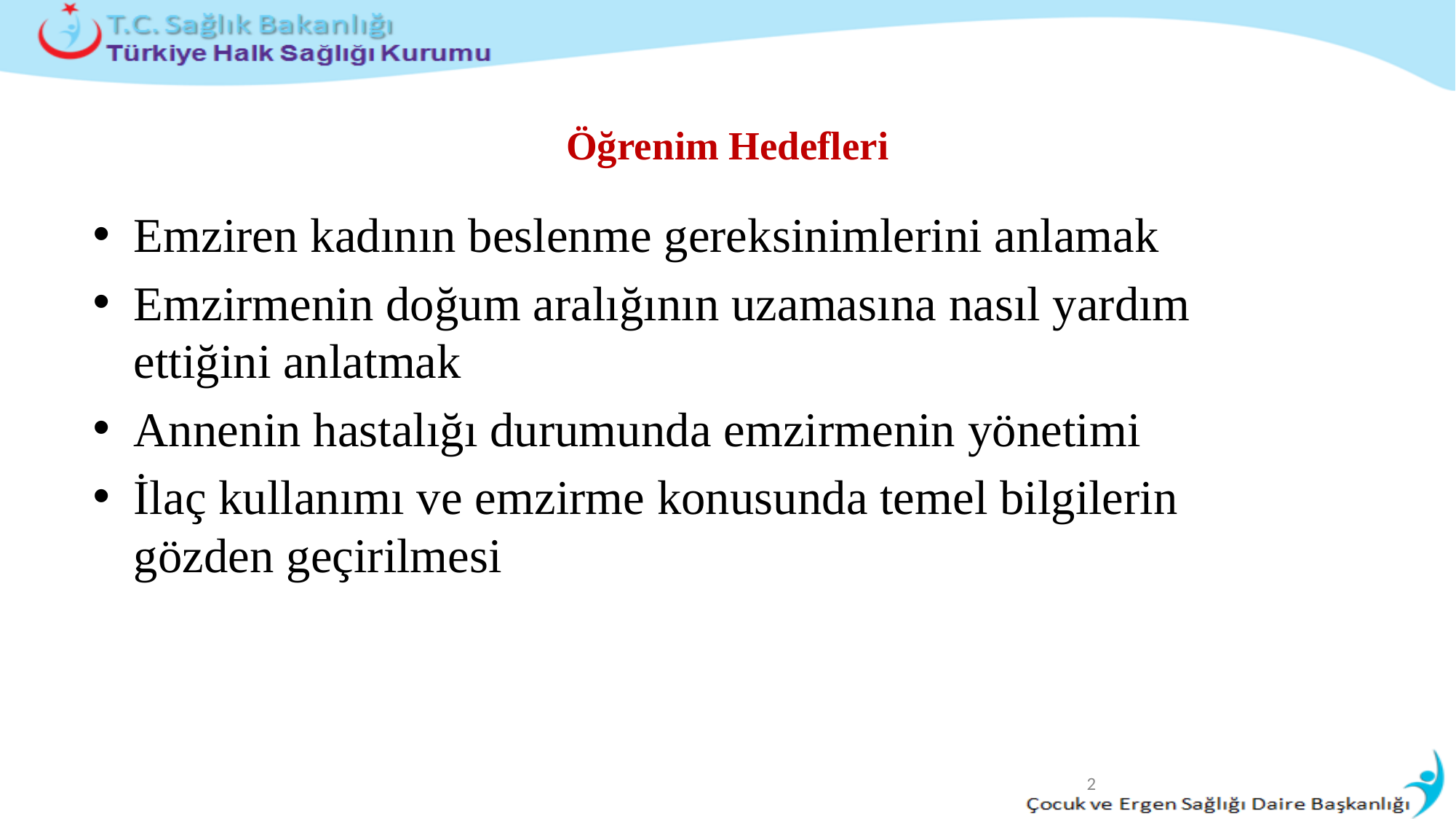

# Öğrenim Hedefleri
Emziren kadının beslenme gereksinimlerini anlamak
Emzirmenin doğum aralığının uzamasına nasıl yardım ettiğini anlatmak
Annenin hastalığı durumunda emzirmenin yönetimi
İlaç kullanımı ve emzirme konusunda temel bilgilerin gözden geçirilmesi

2